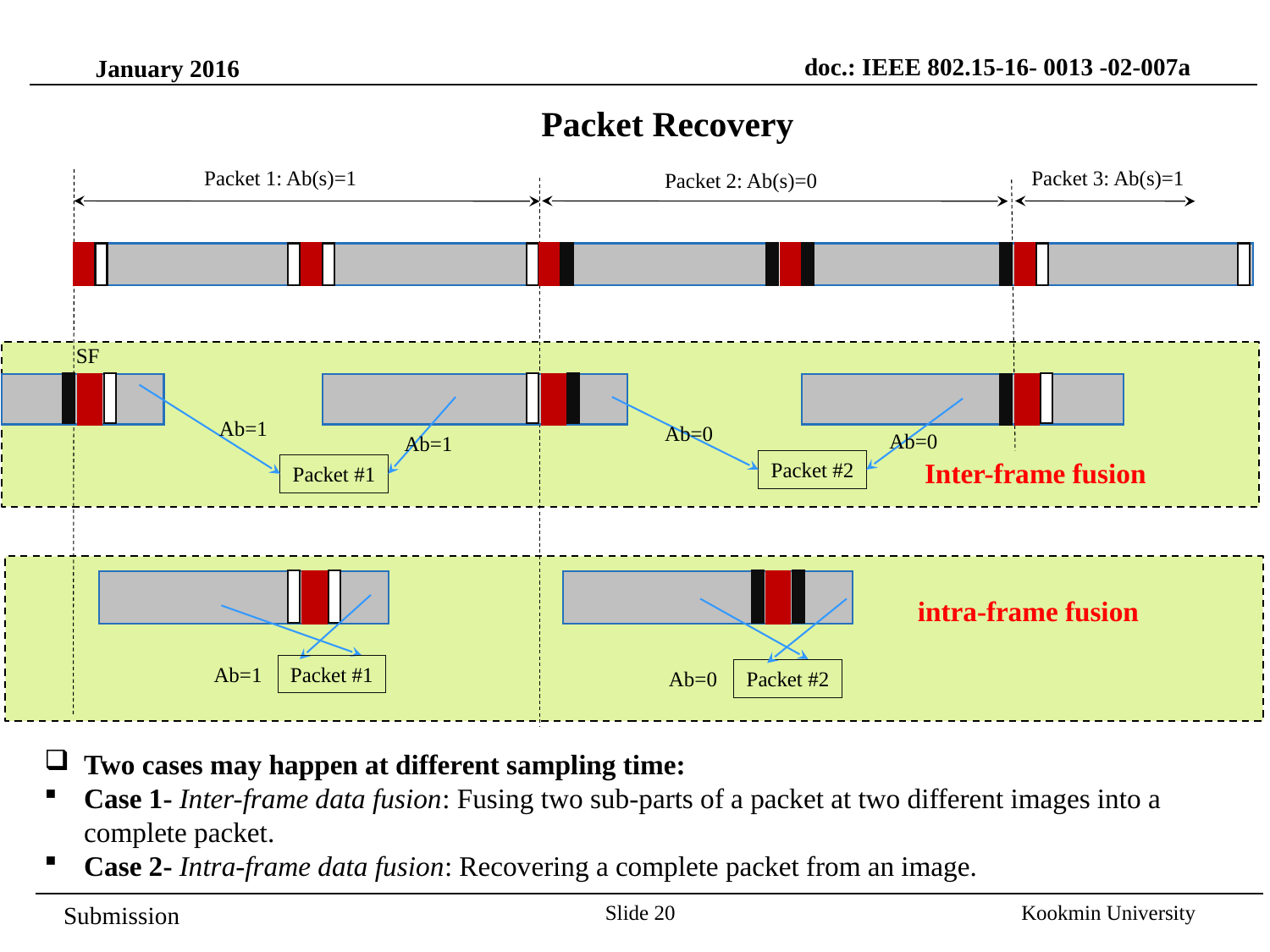

doc.: IEEE 802.15-16- 0013 -02-007a
January 2016
Packet Recovery
Packet 3: Ab(s)=1
Packet 1: Ab(s)=1
Packet 2: Ab(s)=0

SF

Ab=1
Ab=0
Ab=0
Ab=1
Inter-frame fusion
Packet #2
Packet #1

intra-frame fusion
Ab=1
Packet #1
Ab=0
Packet #2
Two cases may happen at different sampling time:
Case 1- Inter-frame data fusion: Fusing two sub-parts of a packet at two different images into a complete packet.
Case 2- Intra-frame data fusion: Recovering a complete packet from an image.
Slide 20
Kookmin University
Submission